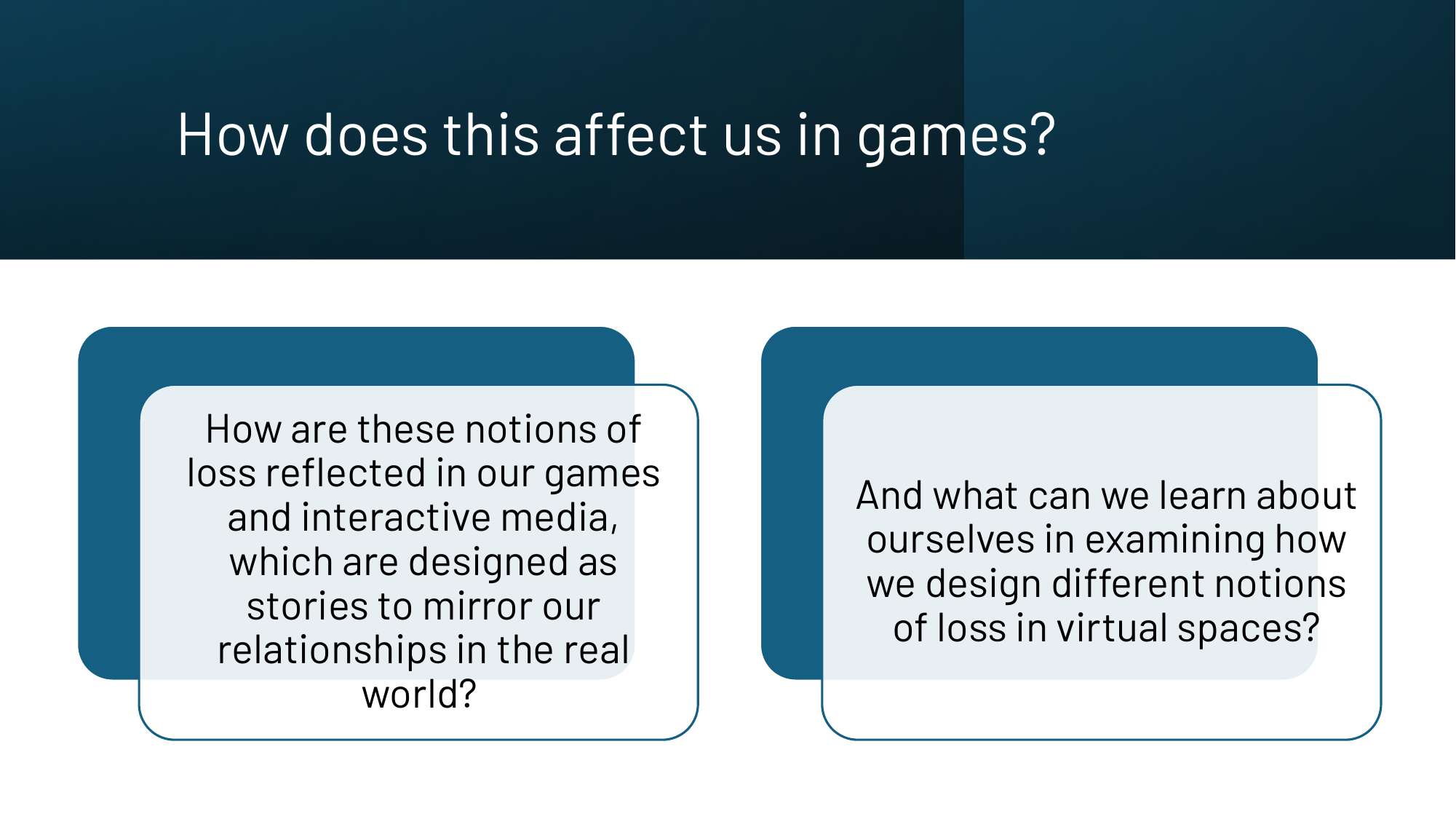

# How does this affect us in games?
How are these notions of loss reflected in our games and interactive media, which are designed as stories to mirror our relationships in the real world?
And what can we learn about ourselves in examining how we design different notions of loss in virtual spaces?